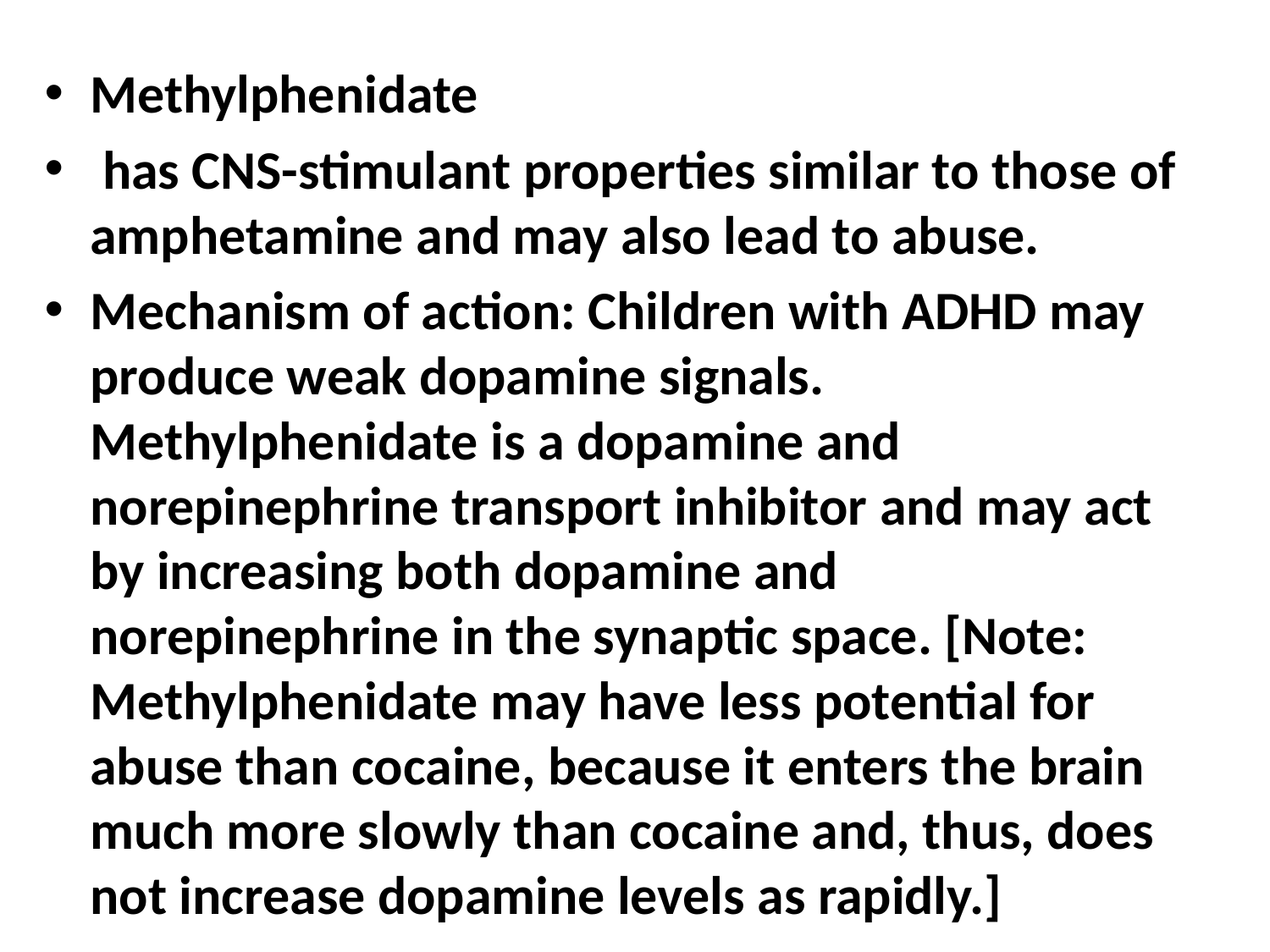

Methylphenidate
 has CNS-stimulant properties similar to those of amphetamine and may also lead to abuse.
Mechanism of action: Children with ADHD may produce weak dopamine signals. Methylphenidate is a dopamine and norepinephrine transport inhibitor and may act by increasing both dopamine and norepinephrine in the synaptic space. [Note: Methylphenidate may have less potential for abuse than cocaine, because it enters the brain much more slowly than cocaine and, thus, does not increase dopamine levels as rapidly.]